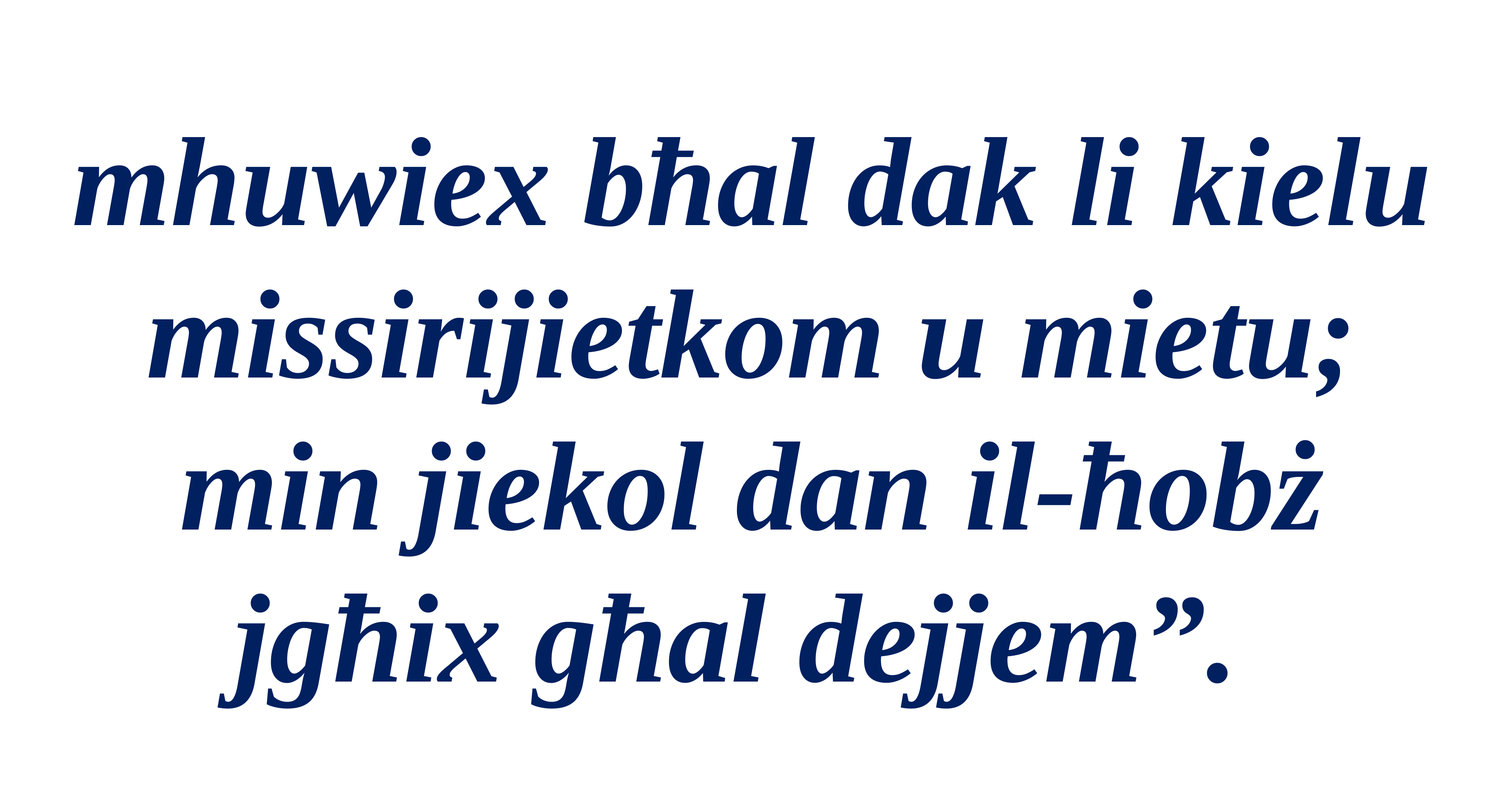

mhuwiex bħal dak li kielu missirijietkom u mietu; min jiekol dan il-ħobż jgħix għal dejjem”.